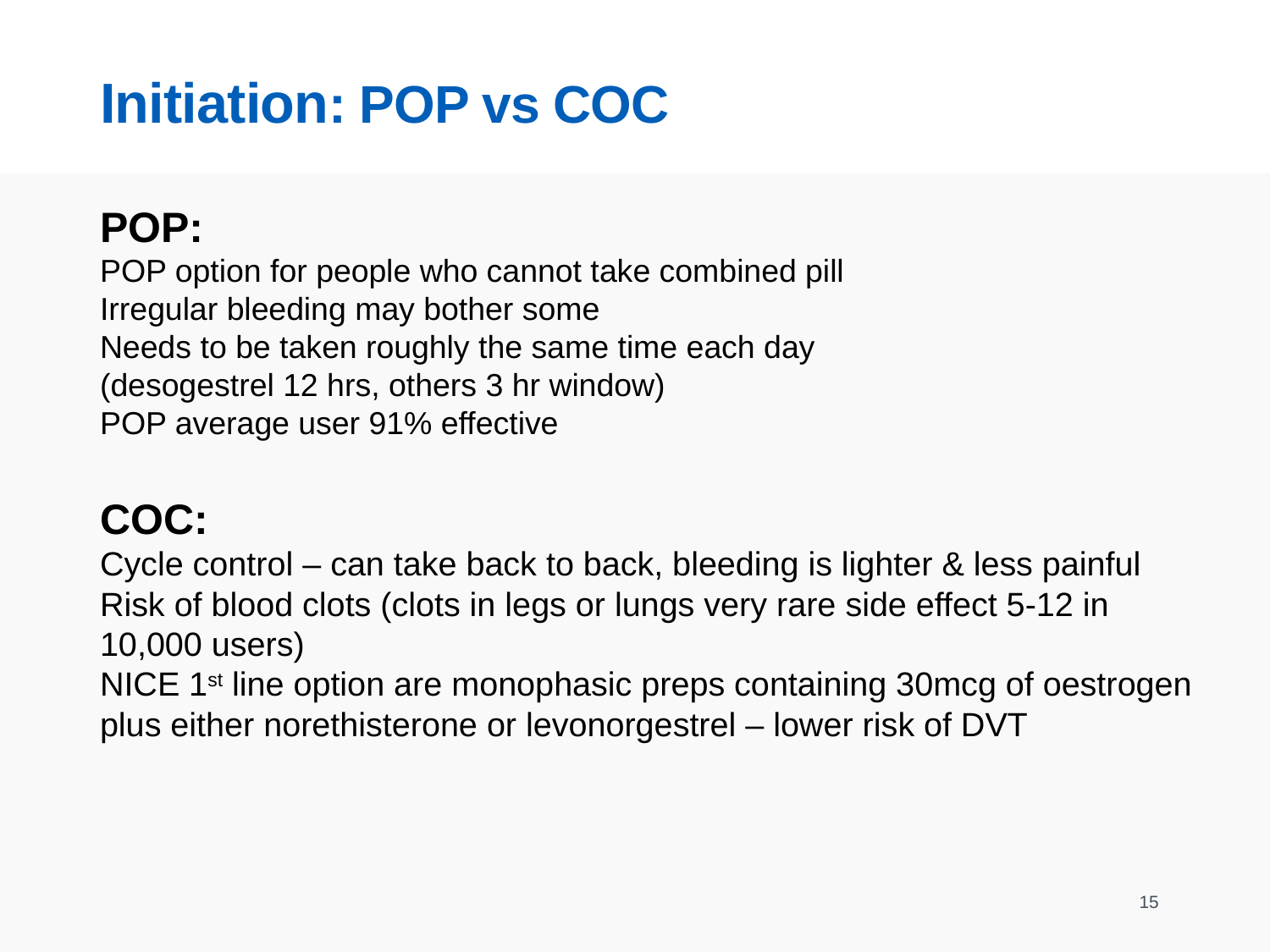

# Initiation: POP vs COC
POP:
POP option for people who cannot take combined pill
Irregular bleeding may bother some
Needs to be taken roughly the same time each day
(desogestrel 12 hrs, others 3 hr window)
POP average user 91% effective
COC:
Cycle control – can take back to back, bleeding is lighter & less painful
Risk of blood clots (clots in legs or lungs very rare side effect 5-12 in 10,000 users)
NICE 1st line option are monophasic preps containing 30mcg of oestrogen plus either norethisterone or levonorgestrel – lower risk of DVT

15